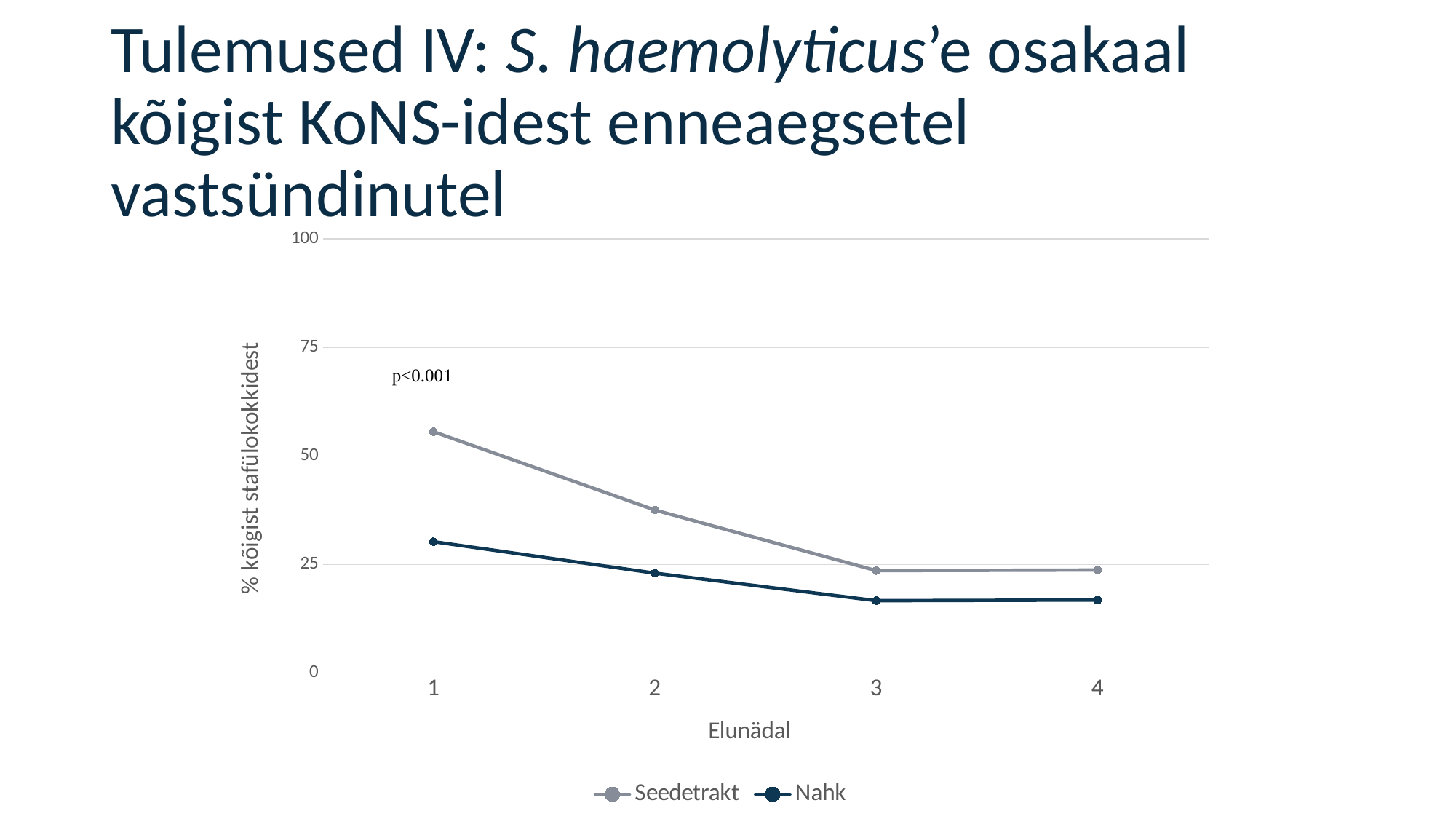

# Tulemused IV: S. haemolyticus’e osakaal kõigist KoNS-idest enneaegsetel vastsündinutel

### Chart

| Category | Seedetrakt | Nahk |
|---|---|---|
| 1 | 55.5956678700361 | 30.2491103202847 |
| 2 | 37.54940711462451 | 22.99651567944251 |
| 3 | 23.577235772357724 | 16.666666666666664 |
| 4 | 23.711340206185564 | 16.810344827586206 |